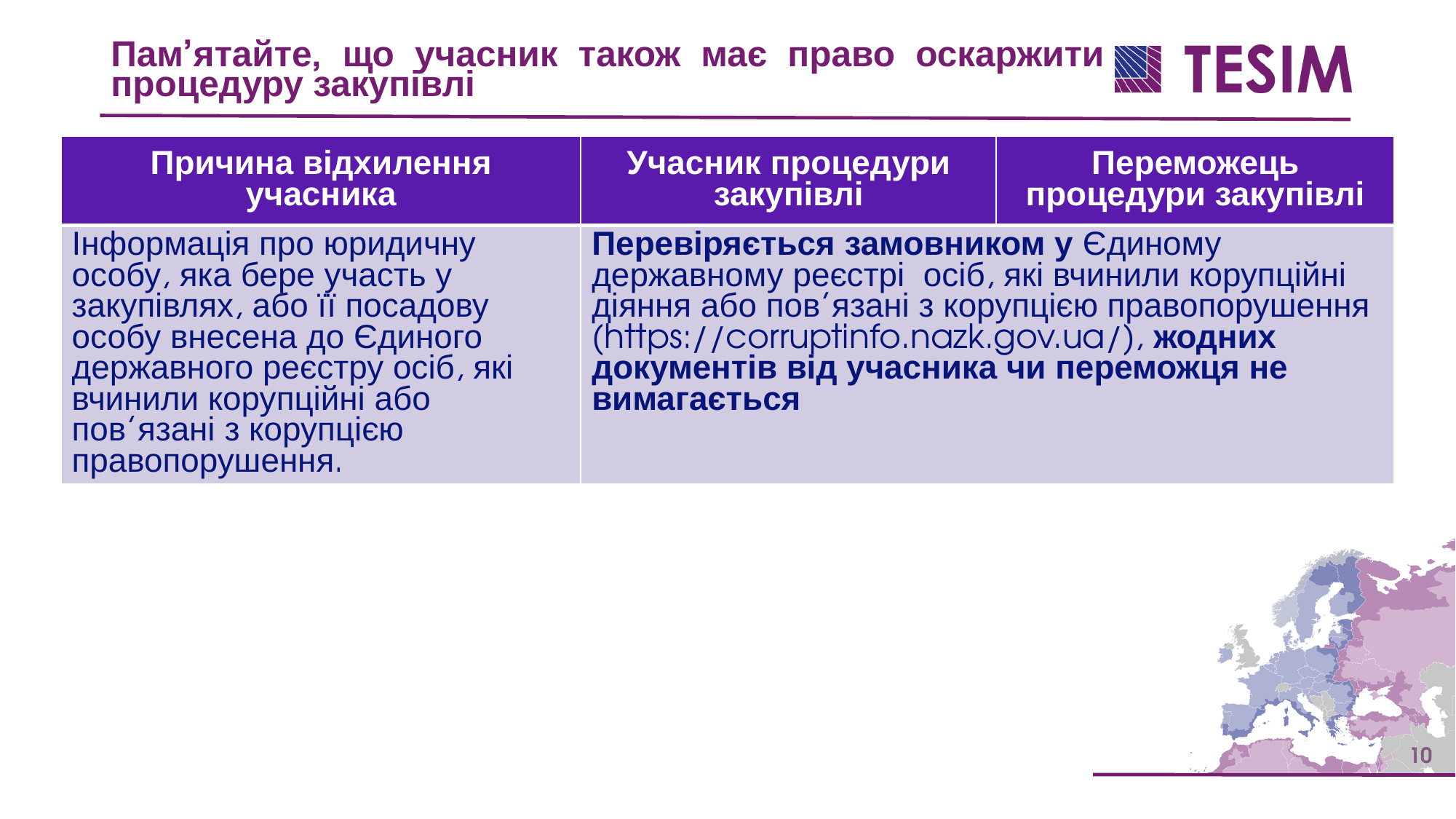

Пам’ятайте, що учасник також має право оскаржити процедуру закупівлі

| Причина відхилення учасника | Учасник процедури закупівлі | Переможець процедури закупівлі |
| --- | --- | --- |
| Інформація про юридичну особу, яка бере участь у закупівлях, або її посадову особу внесена до Єдиного державного реєстру осіб, які вчинили корупційні або пов’язані з корупцією правопорушення. | Перевіряється замовником у Єдиному державному реєстрі осіб, які вчинили корупційні діяння або пов’язані з корупцією правопорушення (https://corruptinfo.nazk.gov.ua/), жодних документів від учасника чи переможця не вимагається |  |